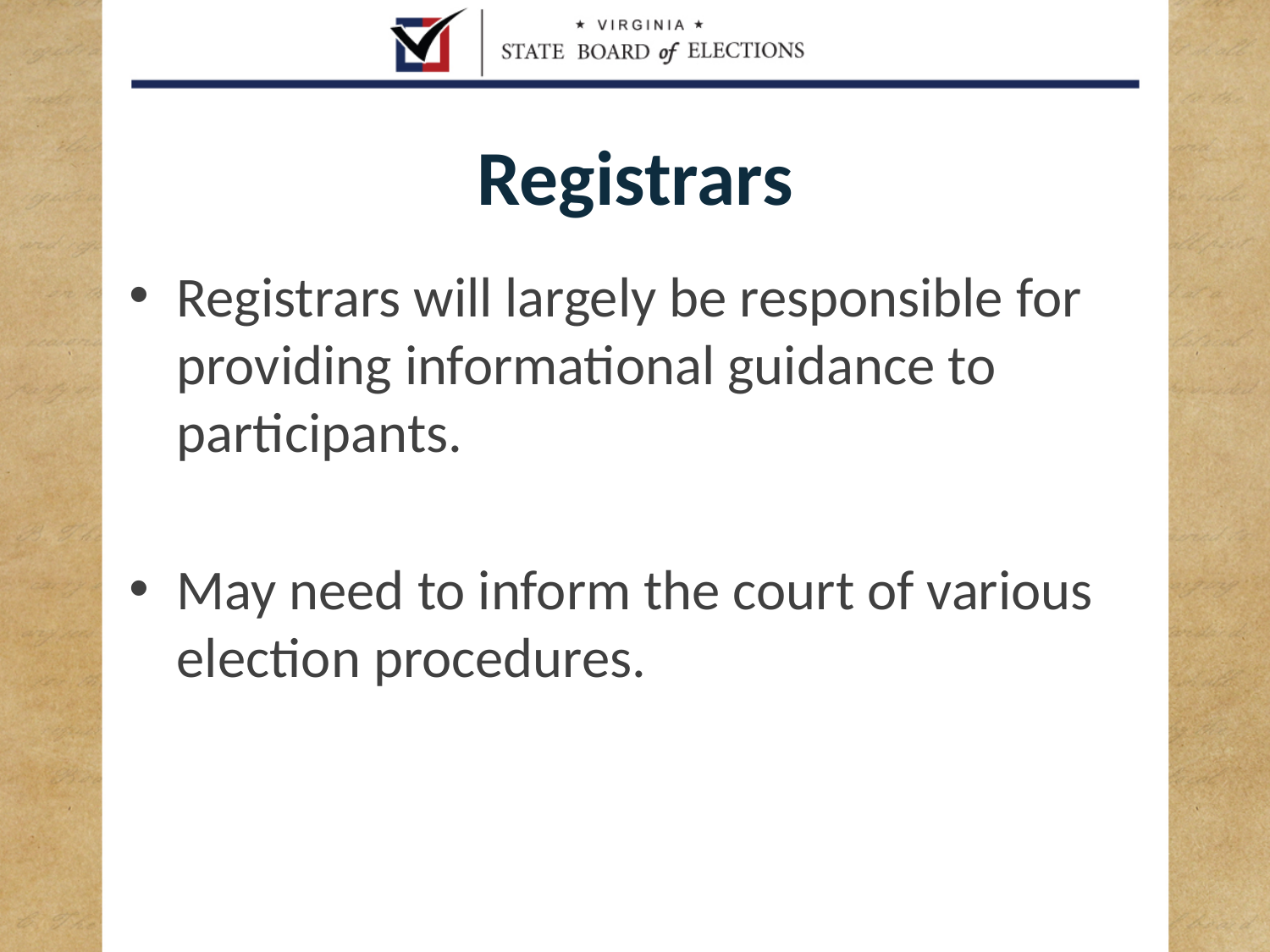

# Registrars
Registrars will largely be responsible for providing informational guidance to participants.

May need to inform the court of various election procedures.